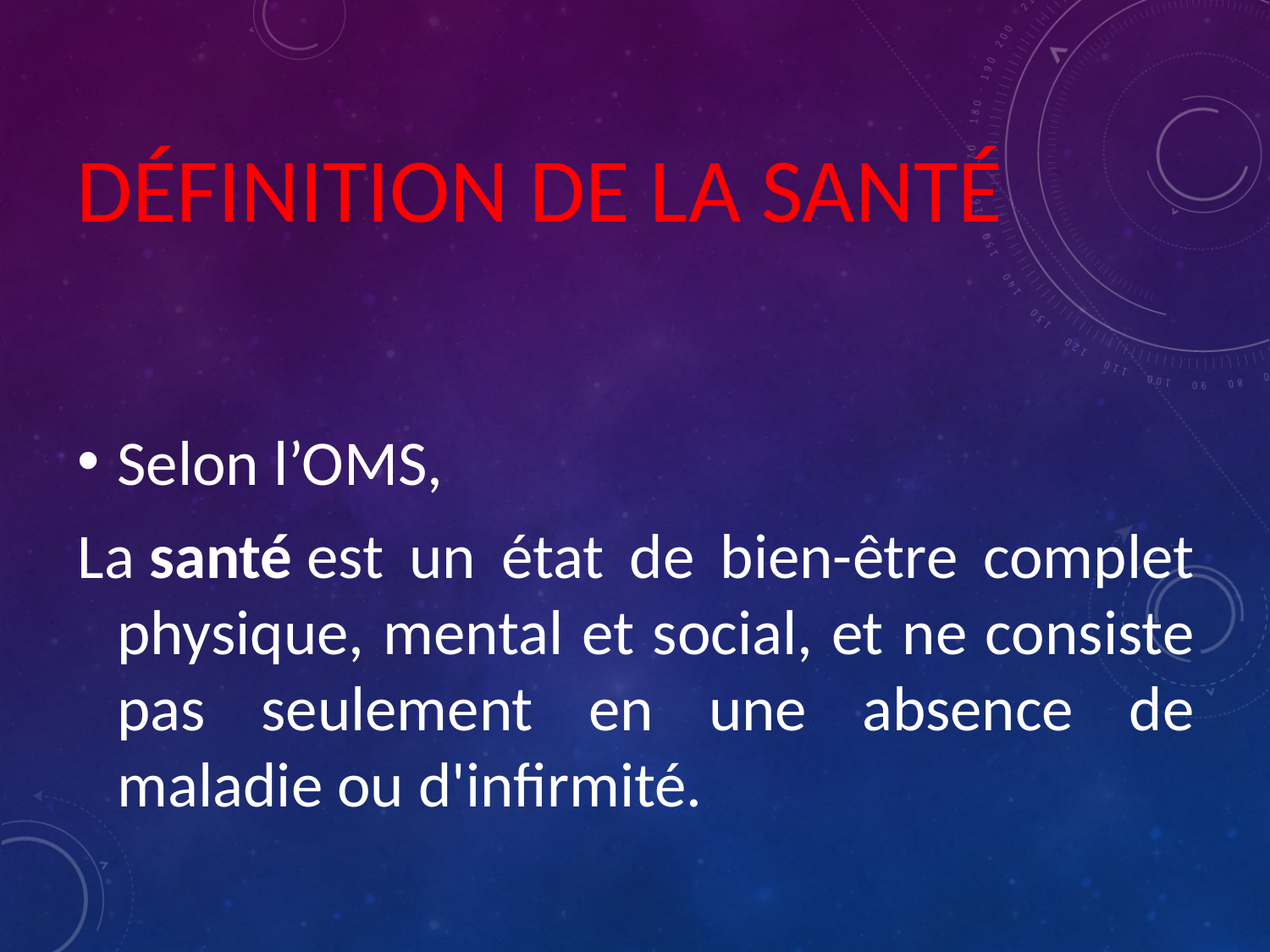

# Définition de la santé
Selon l’OMS,
La santé est un état de bien-être complet physique, mental et social, et ne consiste pas seulement en une absence de maladie ou d'infirmité.